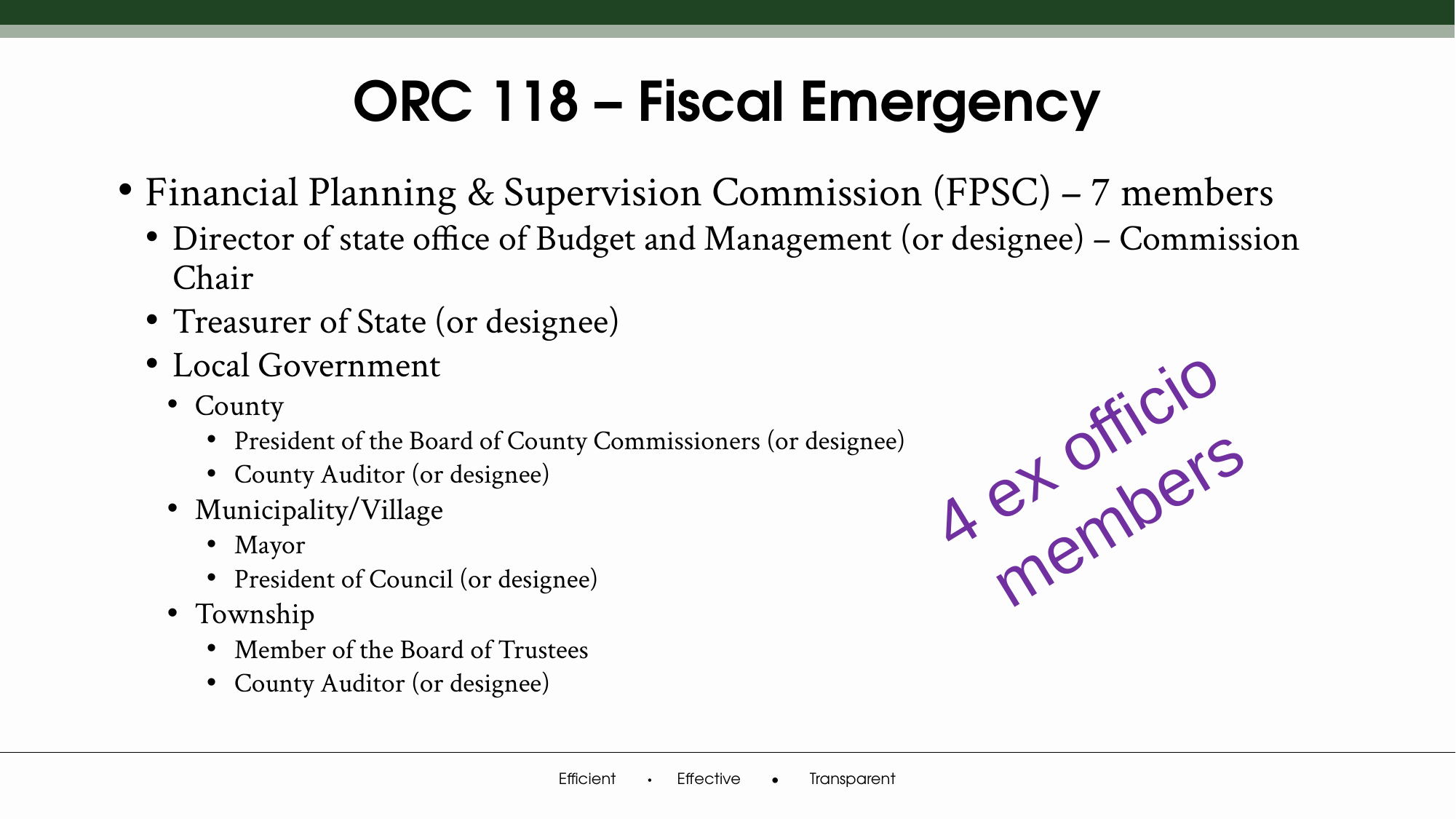

# ORC 118 – Fiscal Emergency
Financial Planning & Supervision Commission (FPSC) – 7 members
Director of state office of Budget and Management (or designee) – Commission Chair
Treasurer of State (or designee)
Local Government
County
President of the Board of County Commissioners (or designee)
County Auditor (or designee)
Municipality/Village
Mayor
President of Council (or designee)
Township
Member of the Board of Trustees
County Auditor (or designee)
4 ex officio members